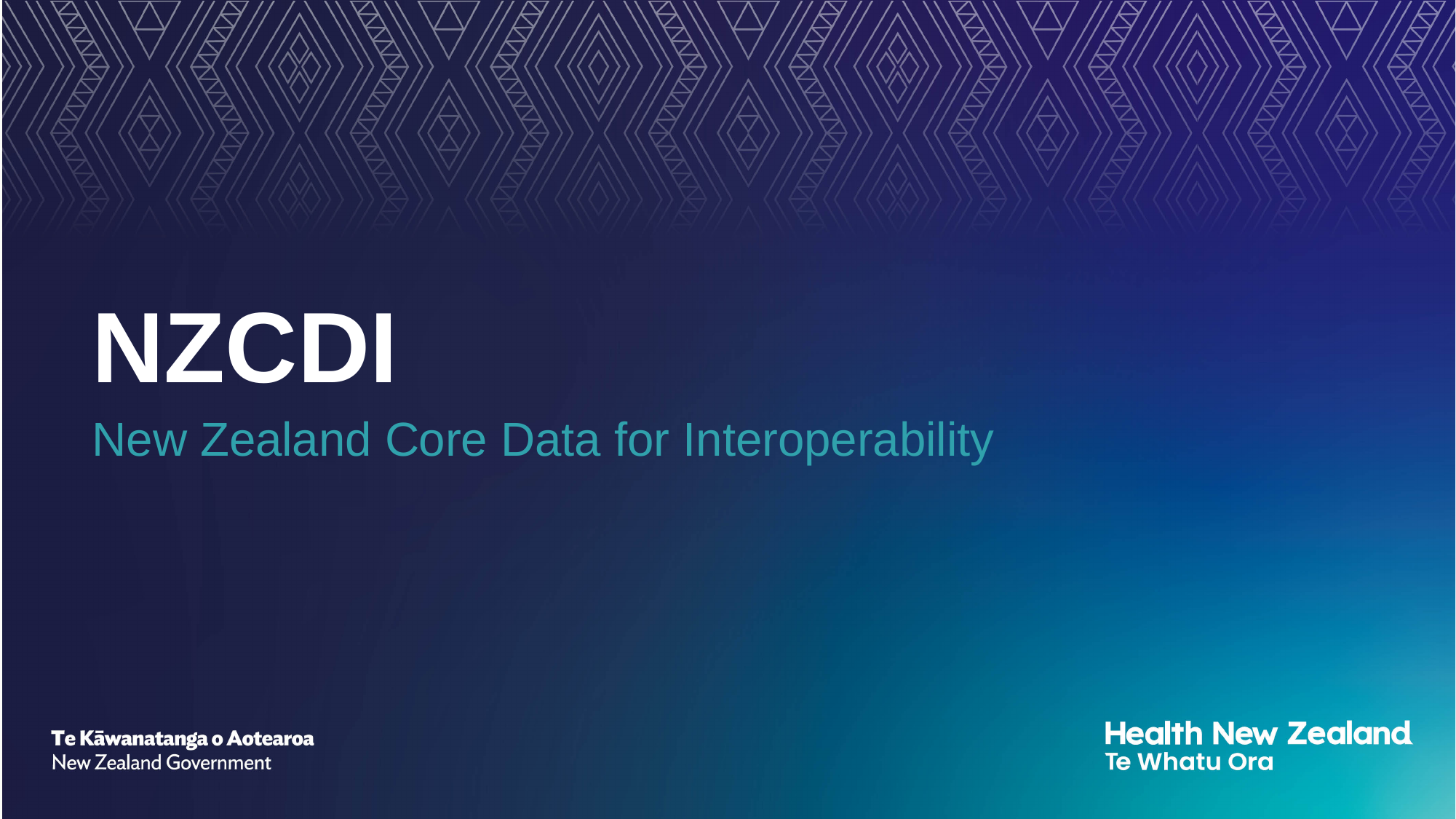

# NZCDI
New Zealand Core Data for Interoperability